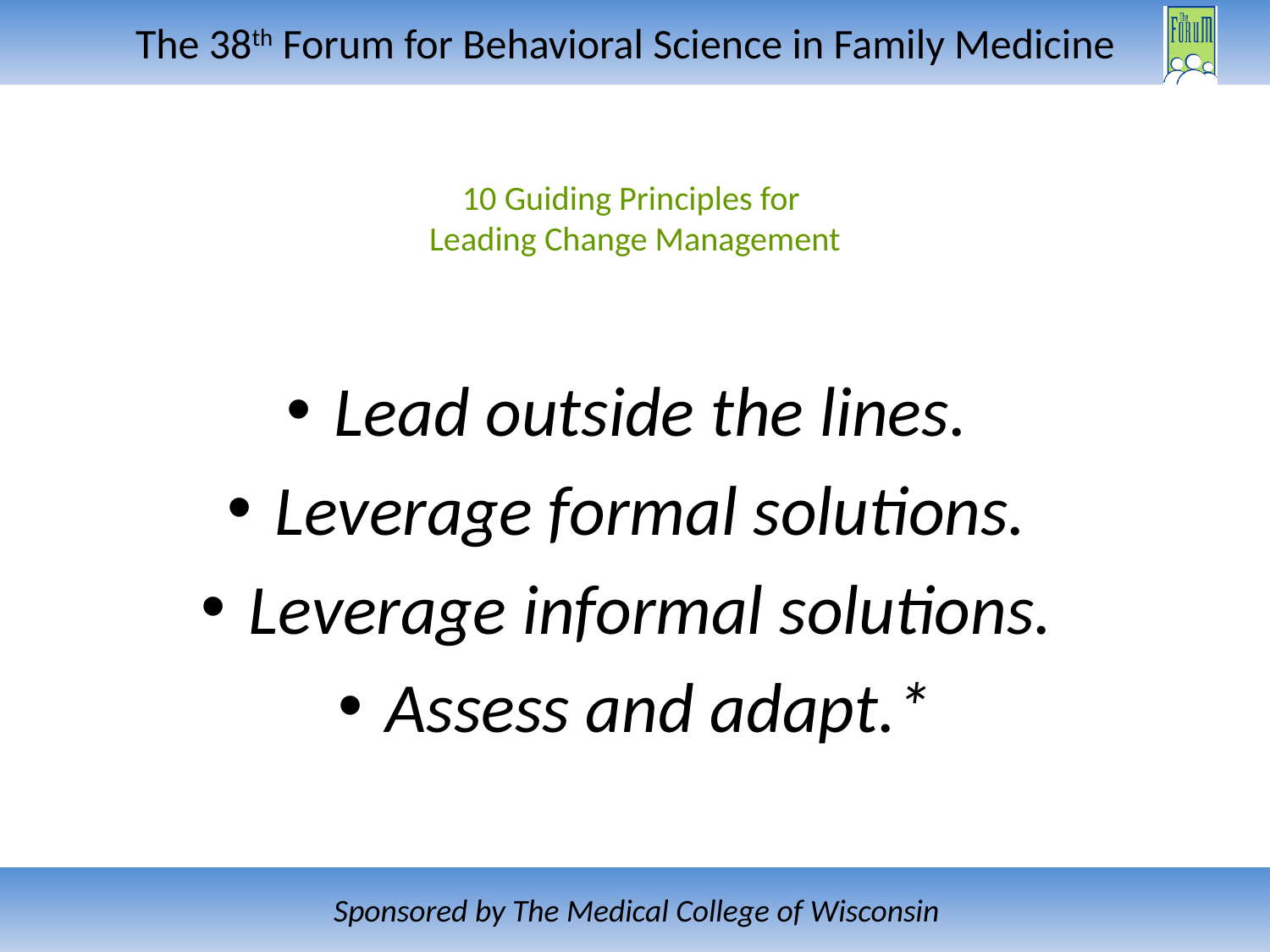

# 10 Guiding Principles for Leading Change Management
Lead outside the lines.
Leverage formal solutions.
Leverage informal solutions.
Assess and adapt.*